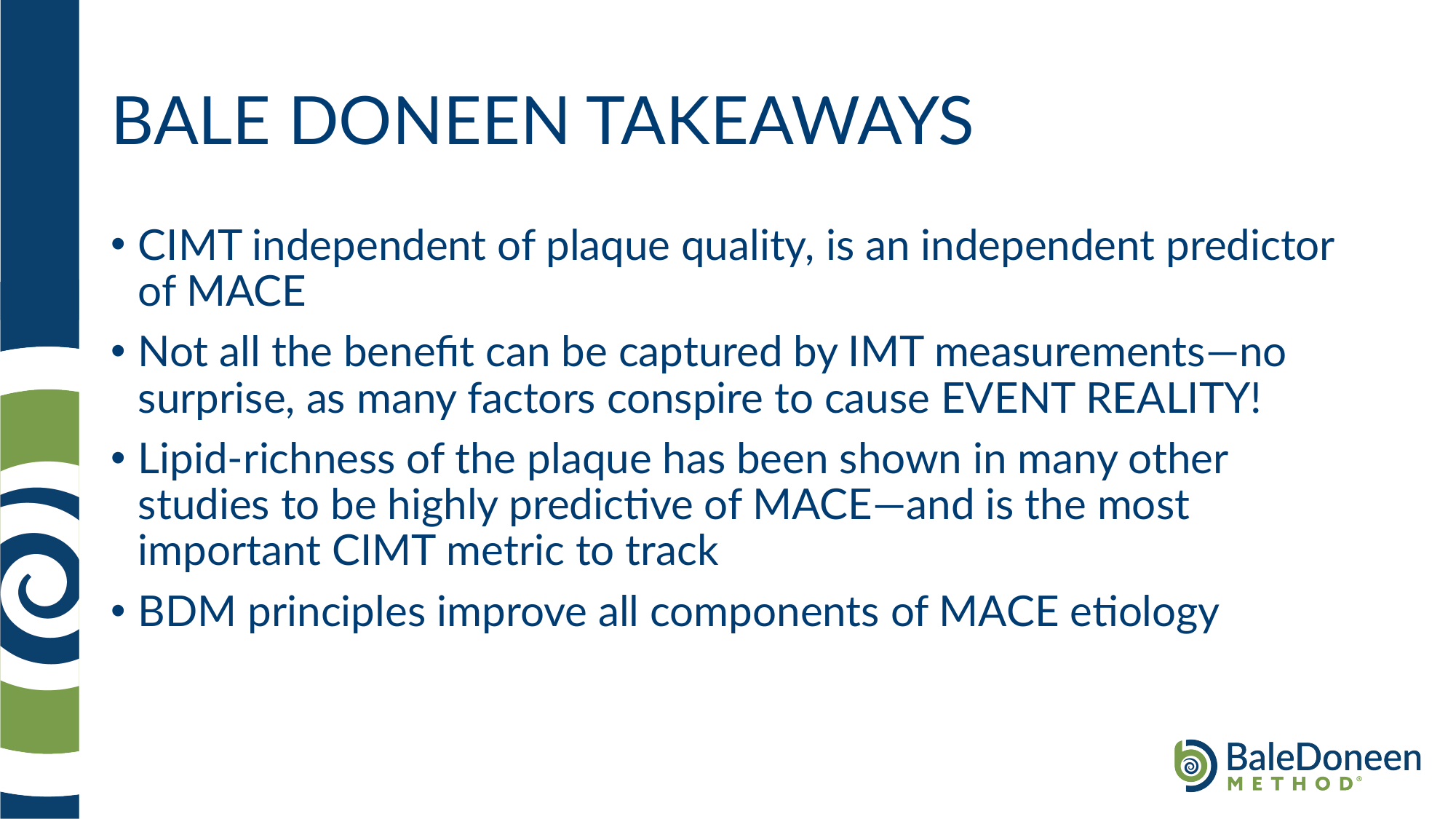

# BALE DONEEN TAKEAWAYS
CIMT independent of plaque quality, is an independent predictor of MACE
Not all the benefit can be captured by IMT measurements—no surprise, as many factors conspire to cause EVENT REALITY!
Lipid-richness of the plaque has been shown in many other studies to be highly predictive of MACE—and is the most important CIMT metric to track
BDM principles improve all components of MACE etiology